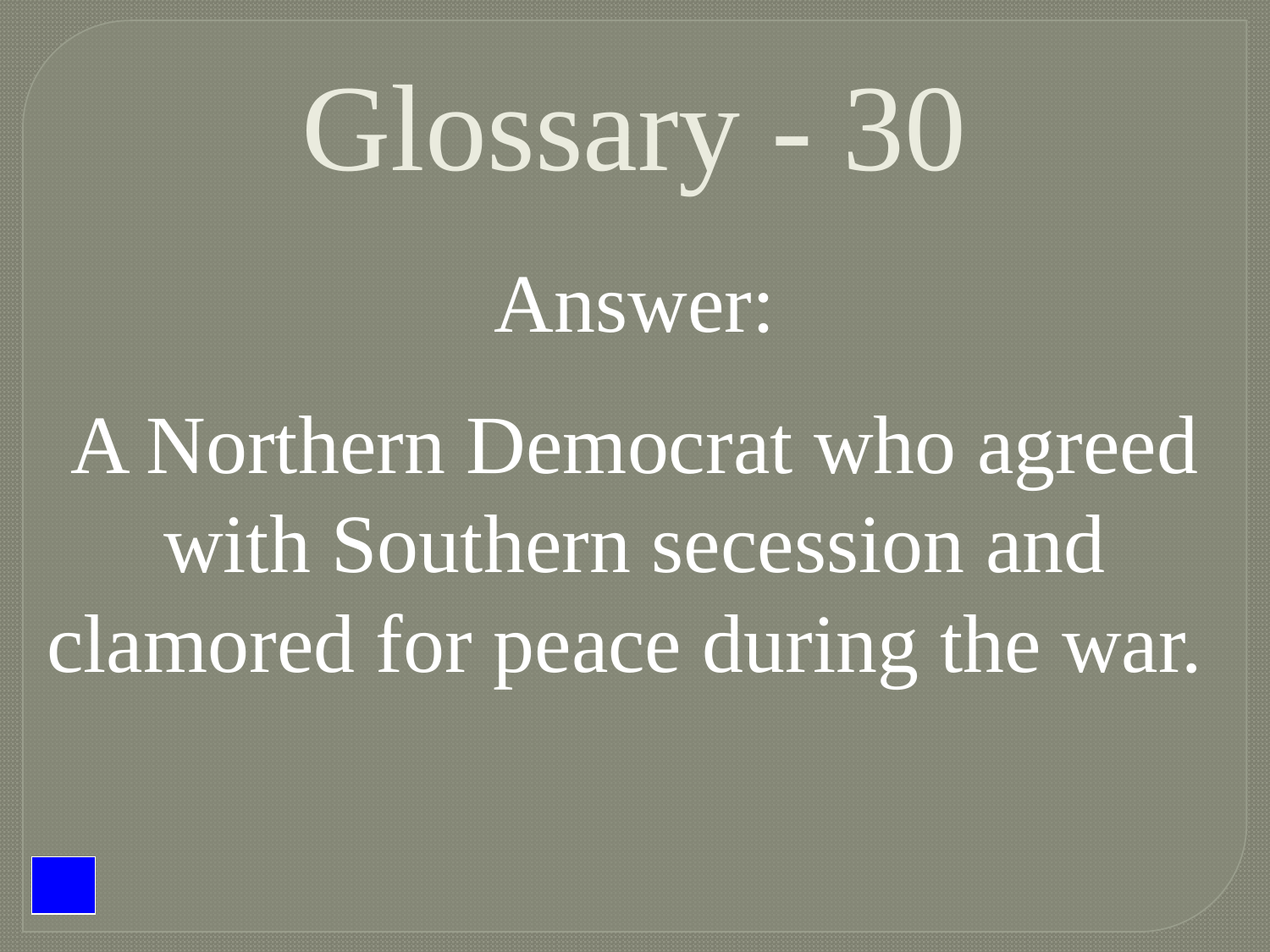

Glossary - 30
Answer:
A Northern Democrat who agreed with Southern secession and clamored for peace during the war.